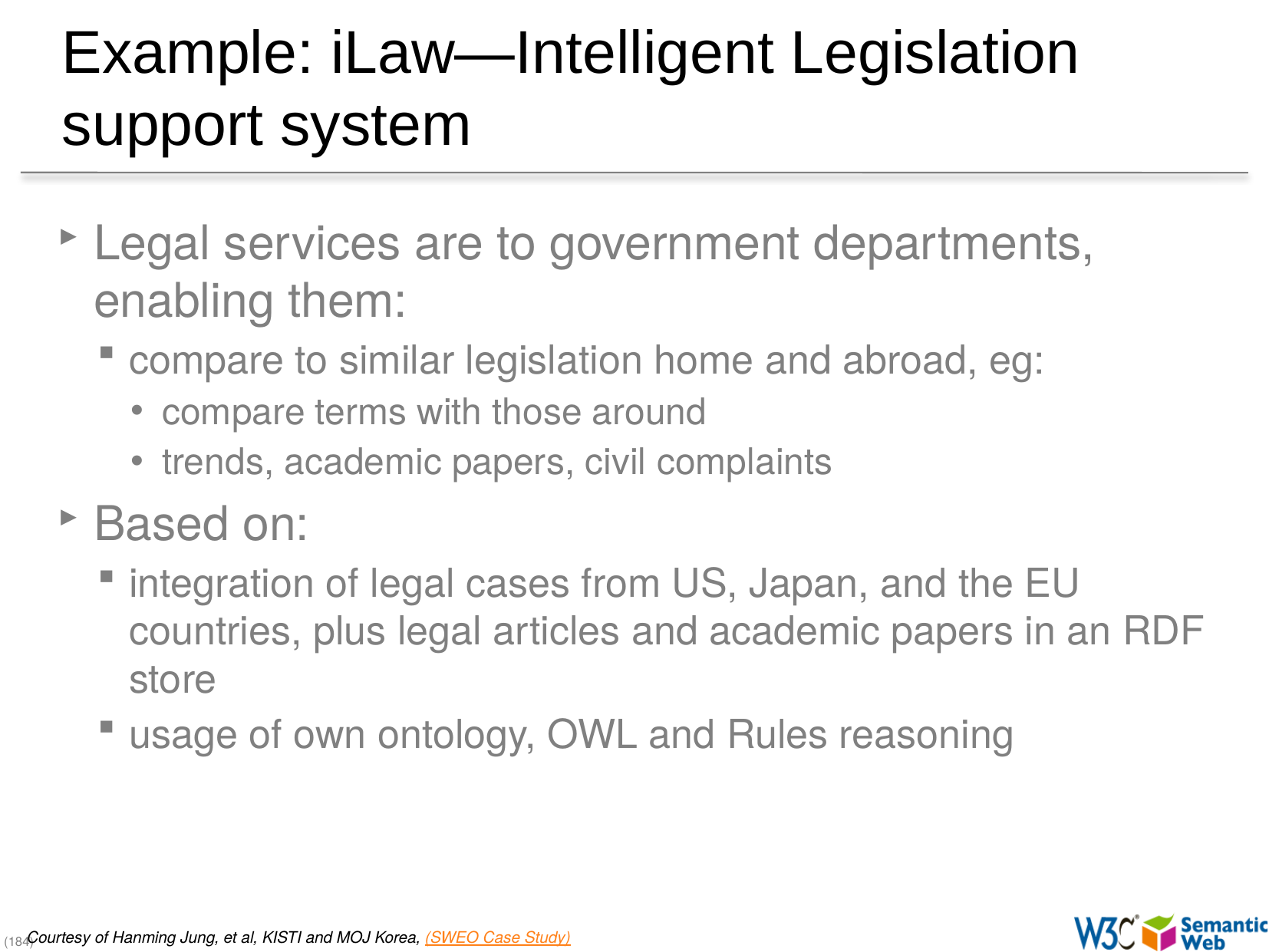

# Example: iLaw—Intelligent Legislation support system
Legal services are to government departments, enabling them:
compare to similar legislation home and abroad, eg:
compare terms with those around
trends, academic papers, civil complaints
Based on:
integration of legal cases from US, Japan, and the EU countries, plus legal articles and academic papers in an RDF store
usage of own ontology, OWL and Rules reasoning
Courtesy of Hanming Jung, et al, KISTI and MOJ Korea, (SWEO Case Study)